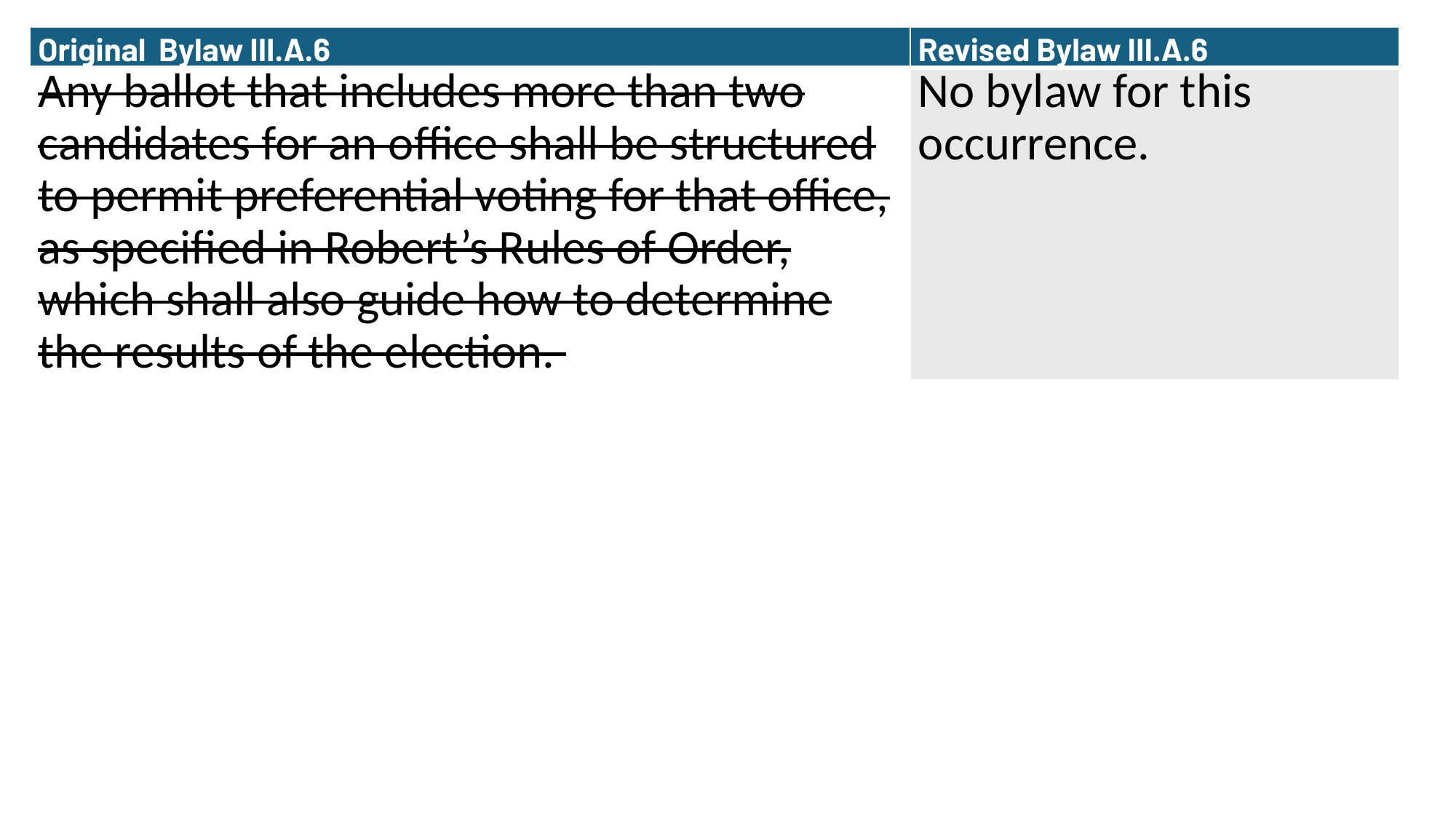

| Original Bylaw III.A.6 | Revised Bylaw III.A.6 |
| --- | --- |
| Any ballot that includes more than two candidates for an office shall be structured to permit preferential voting for that office, as specified in Robert’s Rules of Order, which shall also guide how to determine the results of the election. | No bylaw for this occurrence. |